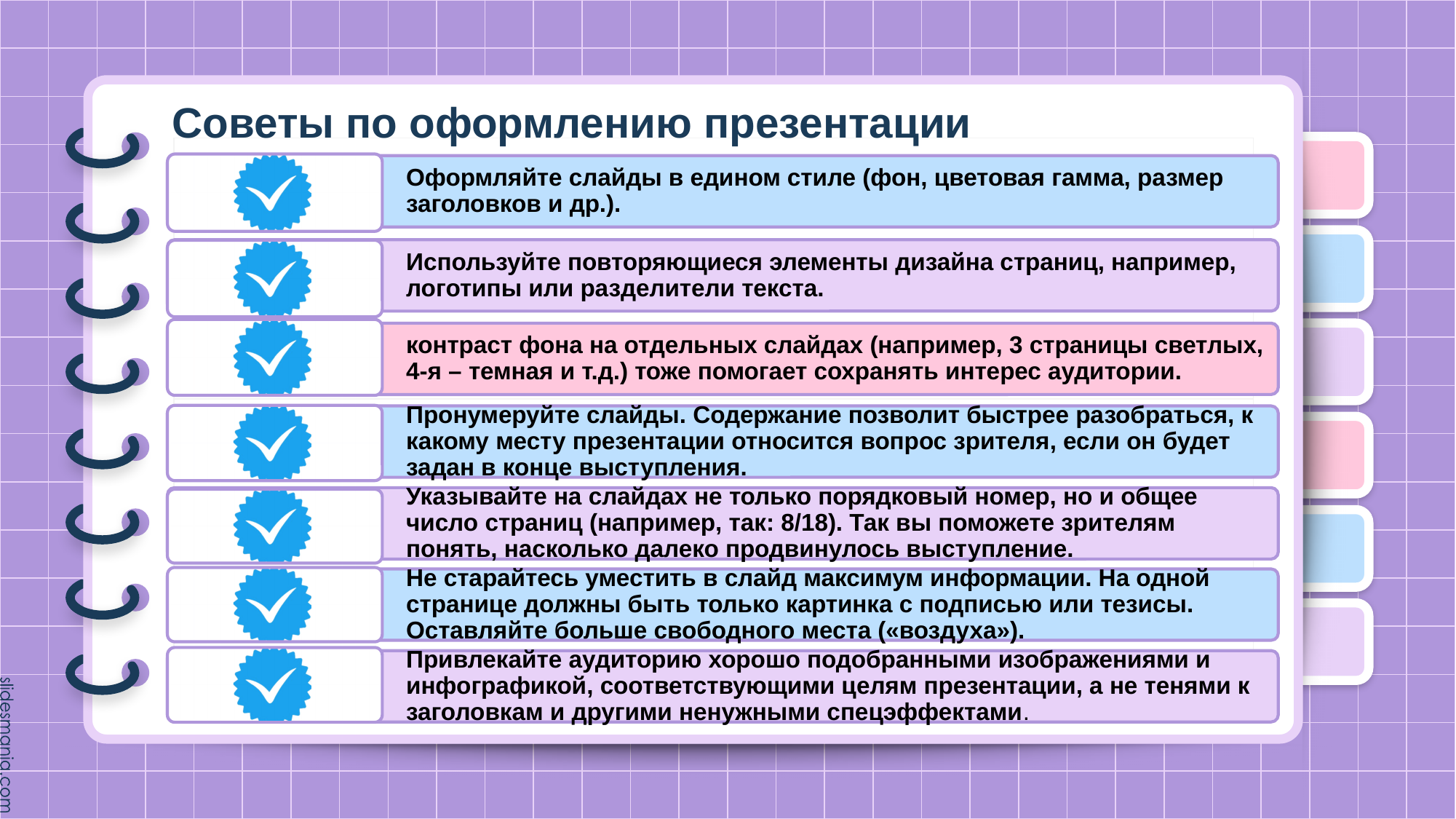

# Советы по оформлению презентации
Оформляйте слайды в едином стиле (фон, цветовая гамма, размер заголовков и др.).
Используйте повторяющиеся элементы дизайна страниц, например, логотипы или разделители текста.
контраст фона на отдельных слайдах (например, 3 страницы светлых, 4-я – темная и т.д.) тоже помогает сохранять интерес аудитории.
Пронумеруйте слайды. Содержание позволит быстрее разобраться, к какому месту презентации относится вопрос зрителя, если он будет задан в конце выступления.
Указывайте на слайдах не только порядковый номер, но и общее число страниц (например, так: 8/18). Так вы поможете зрителям понять, насколько далеко продвинулось выступление.
Не старайтесь уместить в слайд максимум информации. На одной странице должны быть только картинка с подписью или тезисы. Оставляйте больше свободного места («воздуха»).
Привлекайте аудиторию хорошо подобранными изображениями и инфографикой, соответствующими целям презентации, а не тенями к заголовкам и другими ненужными спецэффектами.

.